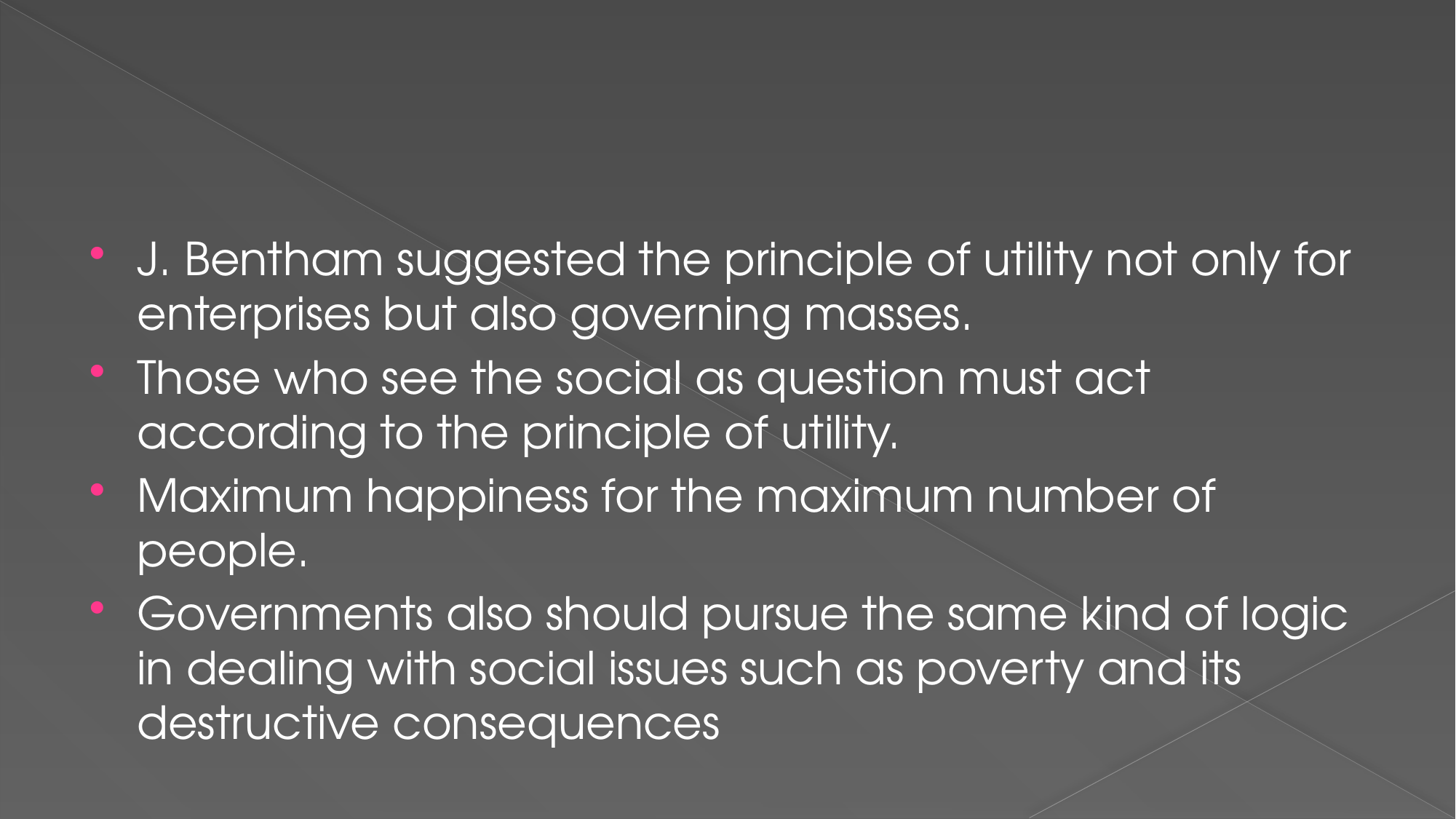

#
J. Bentham suggested the principle of utility not only for enterprises but also governing masses.
Those who see the social as question must act according to the principle of utility.
Maximum happiness for the maximum number of people.
Governments also should pursue the same kind of logic in dealing with social issues such as poverty and its destructive consequences